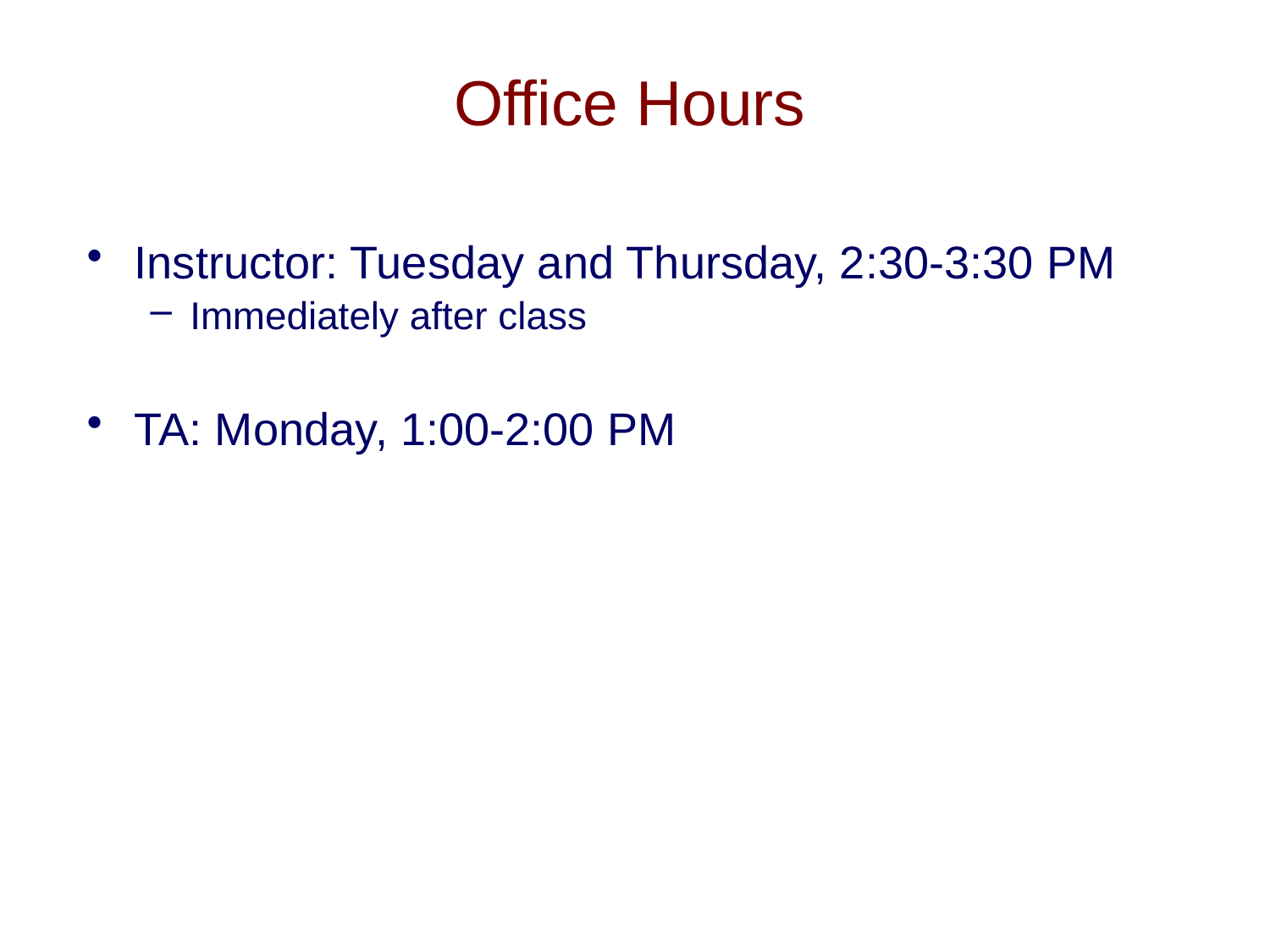

# Office Hours
Instructor: Tuesday and Thursday, 2:30-3:30 PM
Immediately after class

TA: Monday, 1:00-2:00 PM